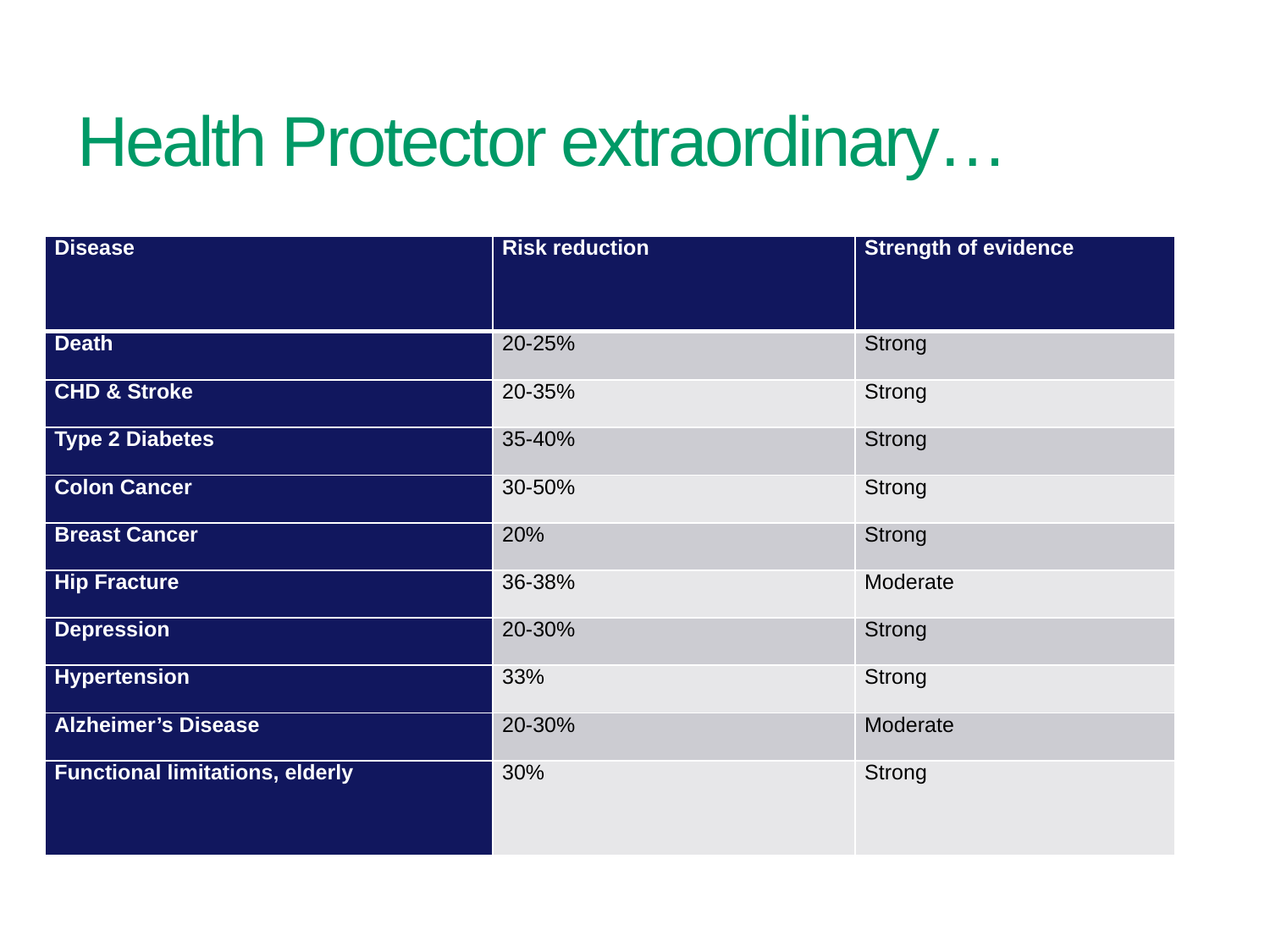

# Health Protector extraordinary…
| Disease | Risk reduction | Strength of evidence |
| --- | --- | --- |
| Death | 20-25% | Strong |
| CHD & Stroke | 20-35% | Strong |
| Type 2 Diabetes | 35-40% | Strong |
| Colon Cancer | 30-50% | Strong |
| Breast Cancer | 20% | Strong |
| Hip Fracture | 36-38% | Moderate |
| Depression | 20-30% | Strong |
| Hypertension | 33% | Strong |
| Alzheimer’s Disease | 20-30% | Moderate |
| Functional limitations, elderly | 30% | Strong |
17